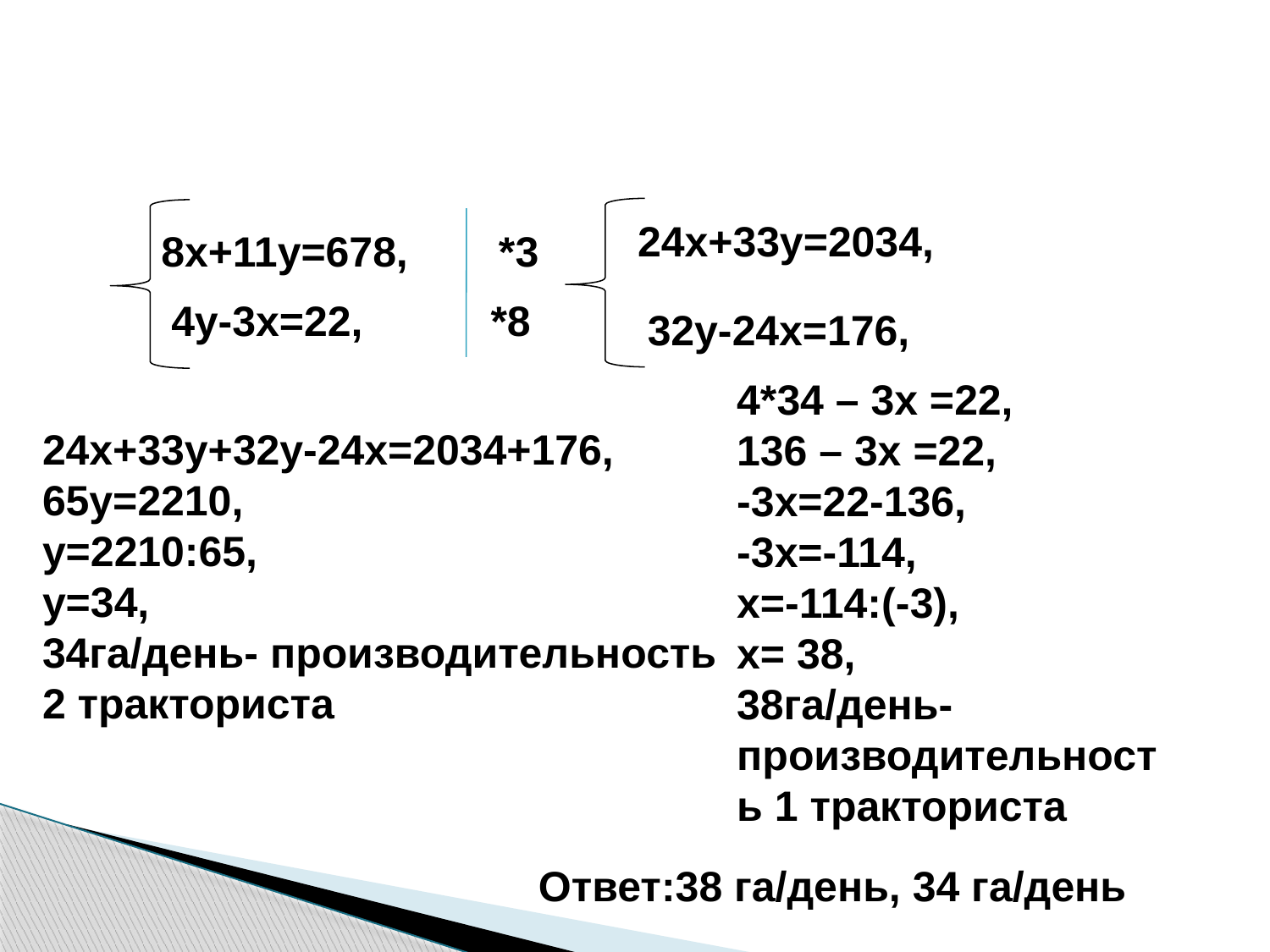

#

24х+33у=2034,
8х+11у=678,
*3
4у-3х=22,
 *8
32у-24х=176,
4*34 – 3х =22,
136 – 3х =22,
-3х=22-136,
-3х=-114,
х=-114:(-3),
х= 38,
38га/день- производительность 1 тракториста

24х+33у+32у-24х=2034+176,
65у=2210,
у=2210:65,
у=34,
34га/день- производительность 2 тракториста
Ответ:38 га/день, 34 га/день